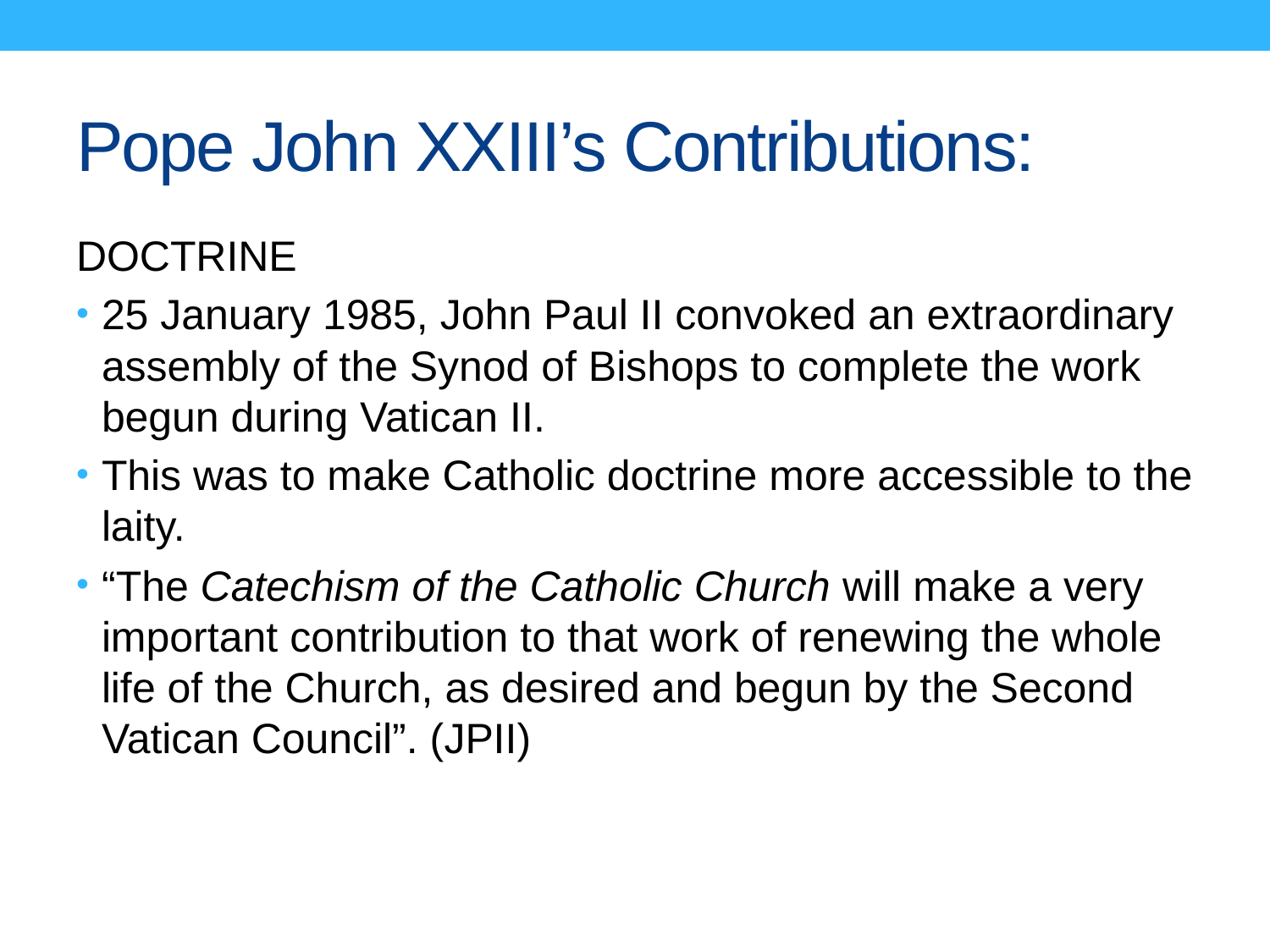

# Pope John XXIII’s Contributions:
DOCTRINE
25 January 1985, John Paul II convoked an extraordinary assembly of the Synod of Bishops to complete the work begun during Vatican II.
This was to make Catholic doctrine more accessible to the laity.
“The Catechism of the Catholic Church will make a very important contribution to that work of renewing the whole life of the Church, as desired and begun by the Second Vatican Council”. (JPII)